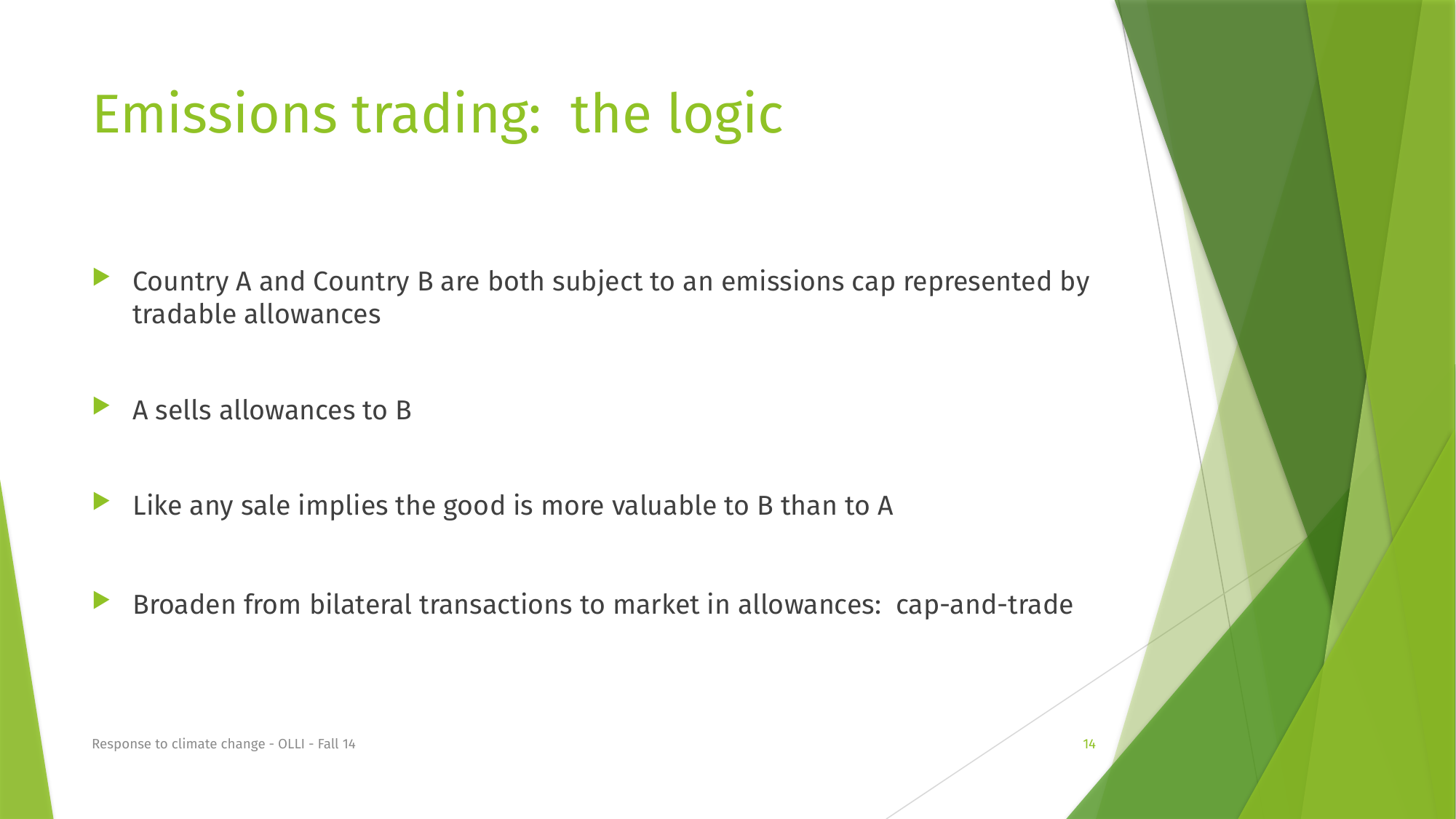

# Emissions trading:  the logic
Country A and Country B are both subject to an emissions cap represented by tradable allowances

A sells allowances to B

Like any sale implies the good is more valuable to B than to A

Broaden from bilateral transactions to market in allowances:  cap-and-trade
Response to climate change - OLLI - Fall 14
14